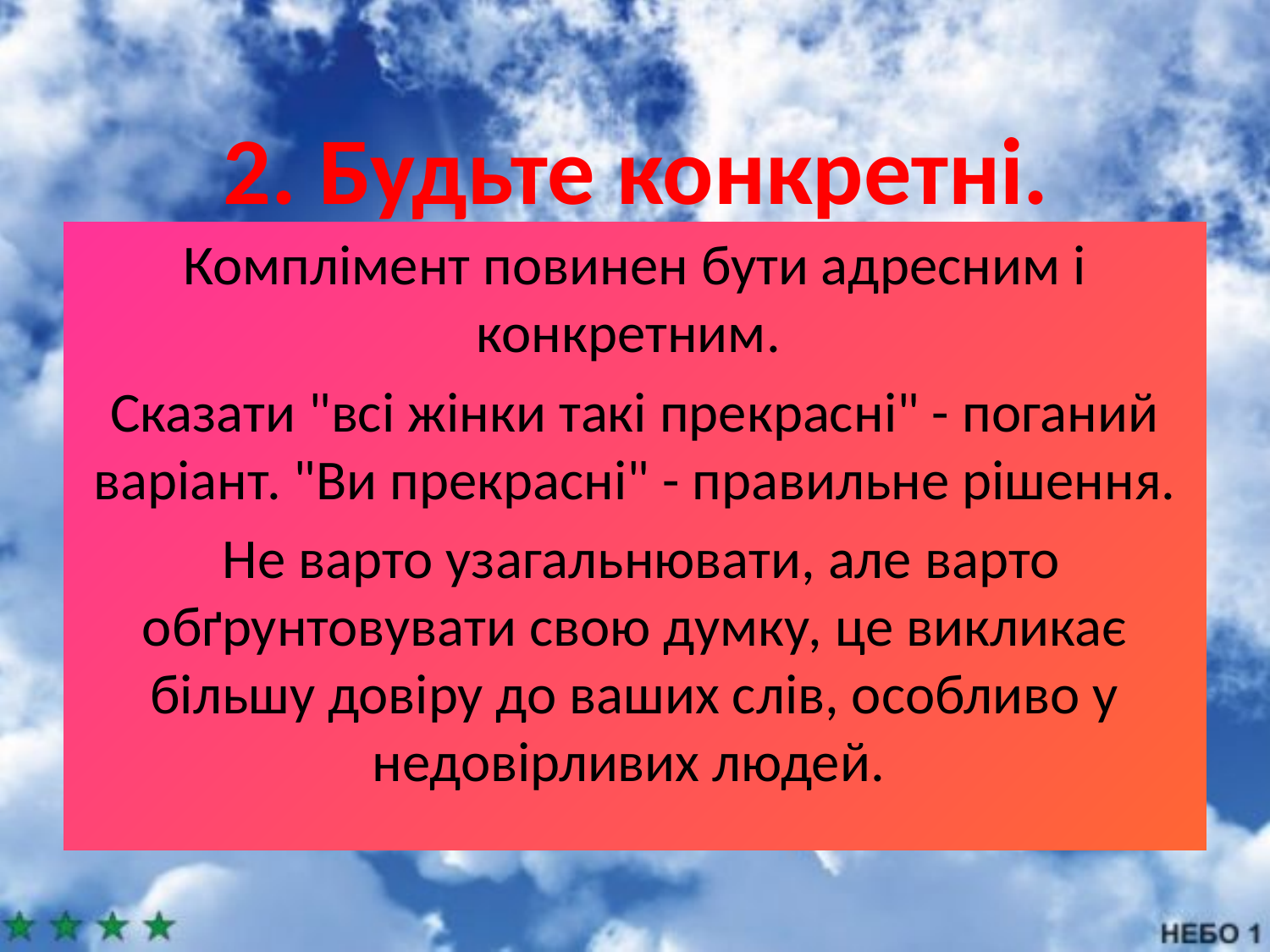

# 2. Будьте конкретні.
Комплімент повинен бути адресним і конкретним.
Сказати "всі жінки такі прекрасні" - поганий варіант. "Ви прекрасні" - правильне рішення.
 Не варто узагальнювати, але варто обґрунтовувати свою думку, це викликає більшу довіру до ваших слів, особливо у недовірливих людей.